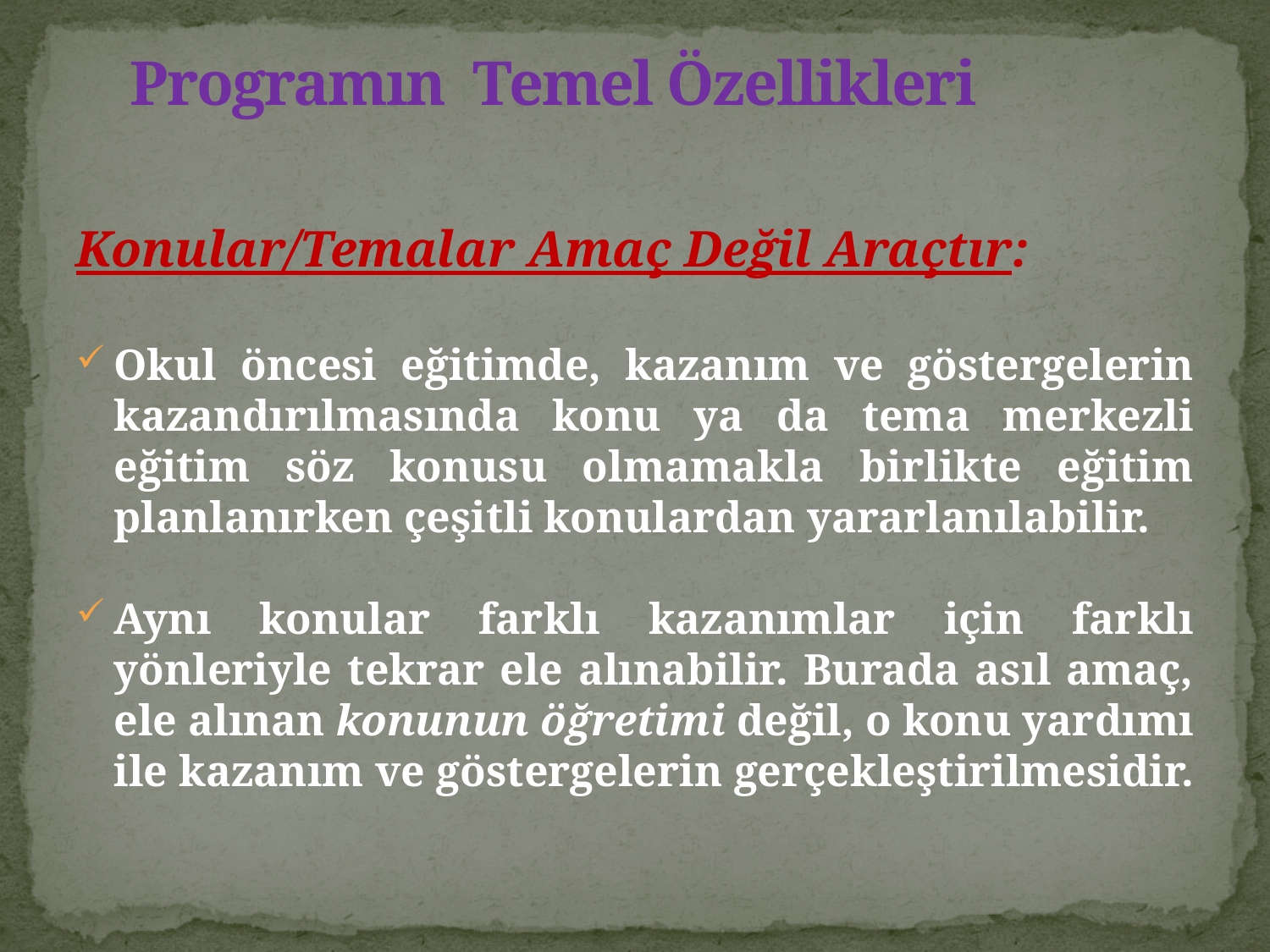

# Programın  Temel Özellikleri

Konular/Temalar Amaç Değil Araçtır:

Okul öncesi eğitimde, kazanım ve göstergelerin kazandırılmasında konu ya da tema merkezli eğitim söz konusu olmamakla birlikte eğitim planlanırken çeşitli konulardan yararlanılabilir.

Aynı konular farklı kazanımlar için farklı yönleriyle tekrar ele alınabilir. Burada asıl amaç, ele alınan konunun öğretimi değil, o konu yardımı ile kazanım ve göstergelerin gerçekleştirilmesidir.